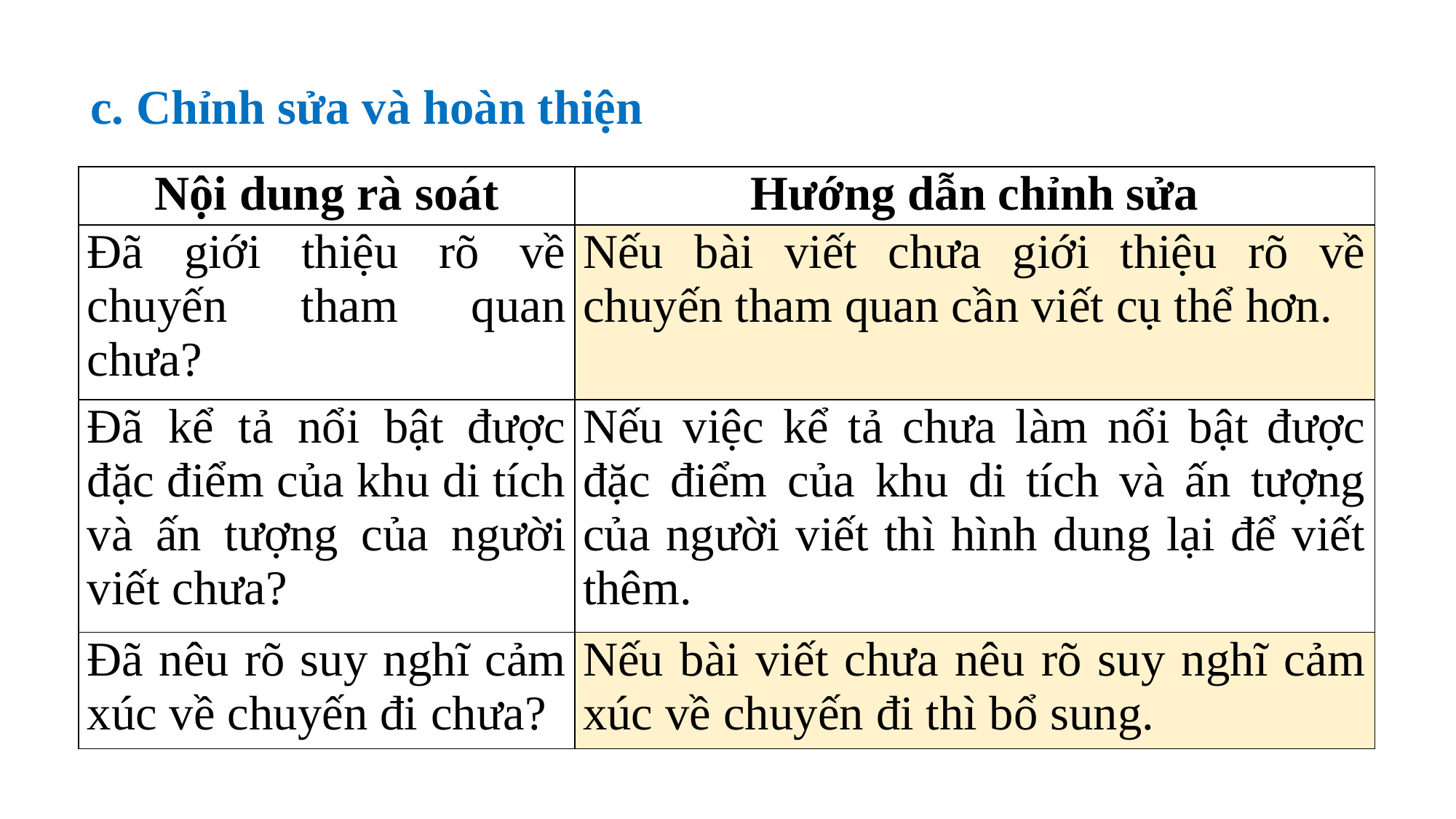

c. Chỉnh sửa và hoàn thiện
| Nội dung rà soát | Hướng dẫn chỉnh sửa |
| --- | --- |
| Đã giới thiệu rõ về chuyến tham quan chưa? | Nếu bài viết chưa giới thiệu rõ về chuyến tham quan cần viết cụ thể hơn. |
| Đã kể tả nổi bật được đặc điểm của khu di tích và ấn tượng của người viết chưa? | Nếu việc kể tả chưa làm nổi bật được đặc điểm của khu di tích và ấn tượng của người viết thì hình dung lại để viết thêm. |
| Đã nêu rõ suy nghĩ cảm xúc về chuyến đi chưa? | Nếu bài viết chưa nêu rõ suy nghĩ cảm xúc về chuyến đi thì bổ sung. |